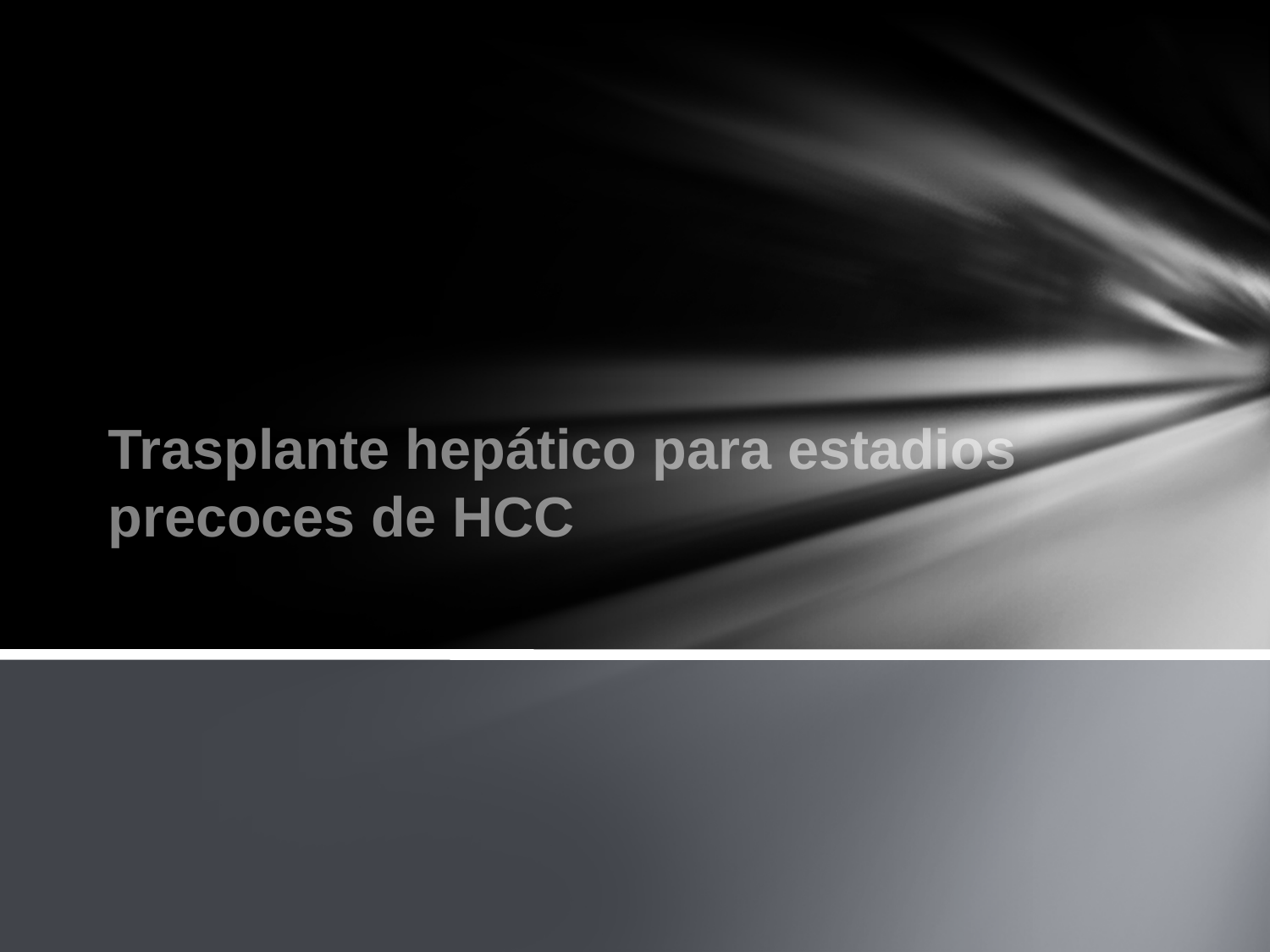

# Trasplante hepático para estadios precoces de HCC